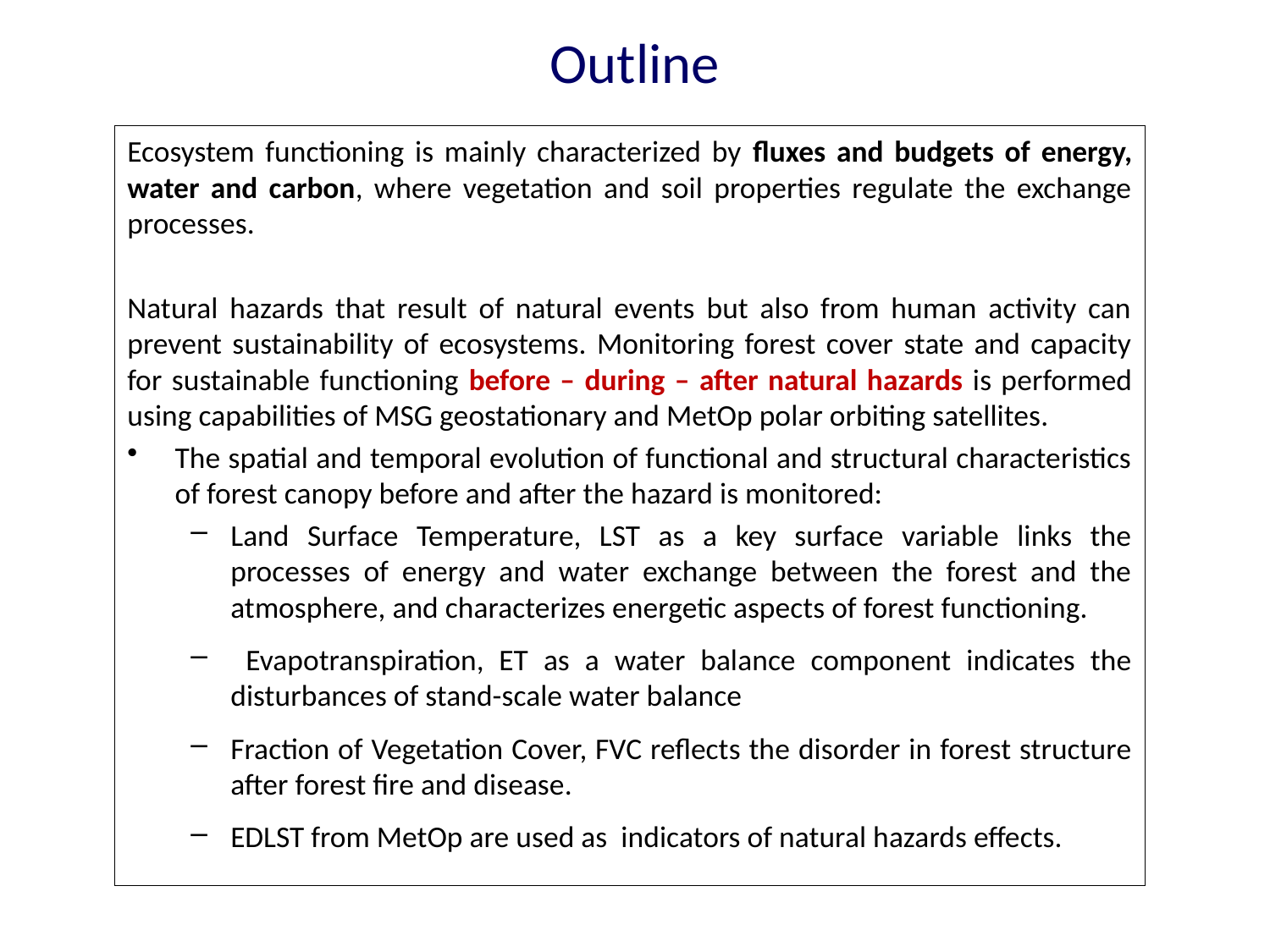

# Outline
Ecosystem functioning is mainly characterized by fluxes and budgets of energy, water and carbon, where vegetation and soil properties regulate the exchange processes.

Natural hazards that result of natural events but also from human activity can prevent sustainability of ecosystems. Monitoring forest cover state and capacity for sustainable functioning before – during – after natural hazards is performed using capabilities of MSG geostationary and MetOp polar orbiting satellites.
The spatial and temporal evolution of functional and structural characteristics of forest canopy before and after the hazard is monitored:
Land Surface Temperature, LST as a key surface variable links the processes of energy and water exchange between the forest and the atmosphere, and characterizes energetic aspects of forest functioning.
 Evapotranspiration, ET as a water balance component indicates the disturbances of stand-scale water balance
Fraction of Vegetation Cover, FVC reflects the disorder in forest structure after forest fire and disease.
EDLST from MetOp are used as  indicators of natural hazards effects.